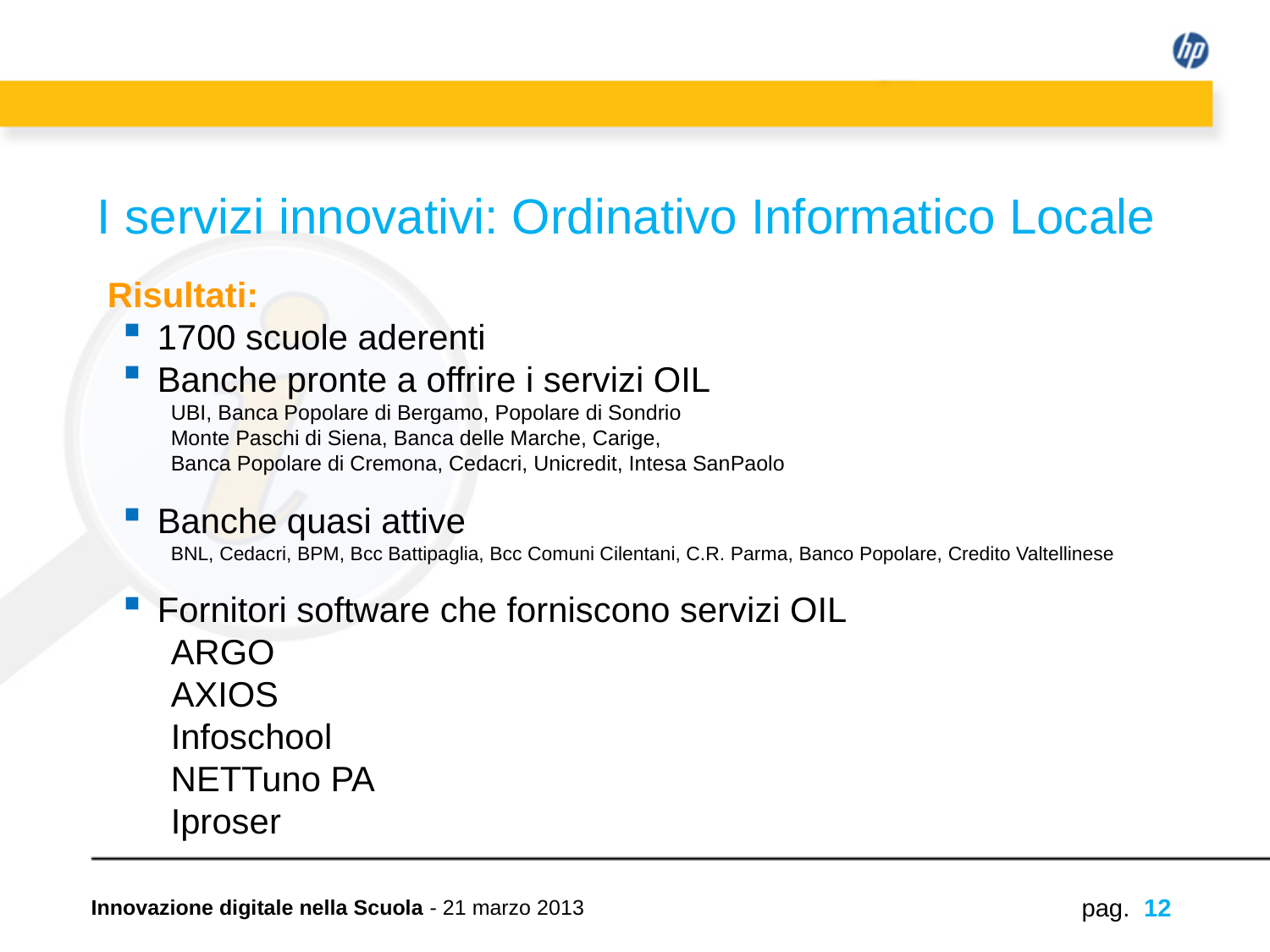

I servizi innovativi: Ordinativo Informatico Locale
Risultati:
1700 scuole aderenti
Banche pronte a offrire i servizi OIL
UBI, Banca Popolare di Bergamo, Popolare di Sondrio
Monte Paschi di Siena, Banca delle Marche, Carige,
Banca Popolare di Cremona, Cedacri, Unicredit, Intesa SanPaolo

Banche quasi attive
BNL, Cedacri, BPM, Bcc Battipaglia, Bcc Comuni Cilentani, C.R. Parma, Banco Popolare, Credito Valtellinese

Fornitori software che forniscono servizi OIL
ARGO
AXIOS
Infoschool
NETTuno PA
Iproser

pag.  12